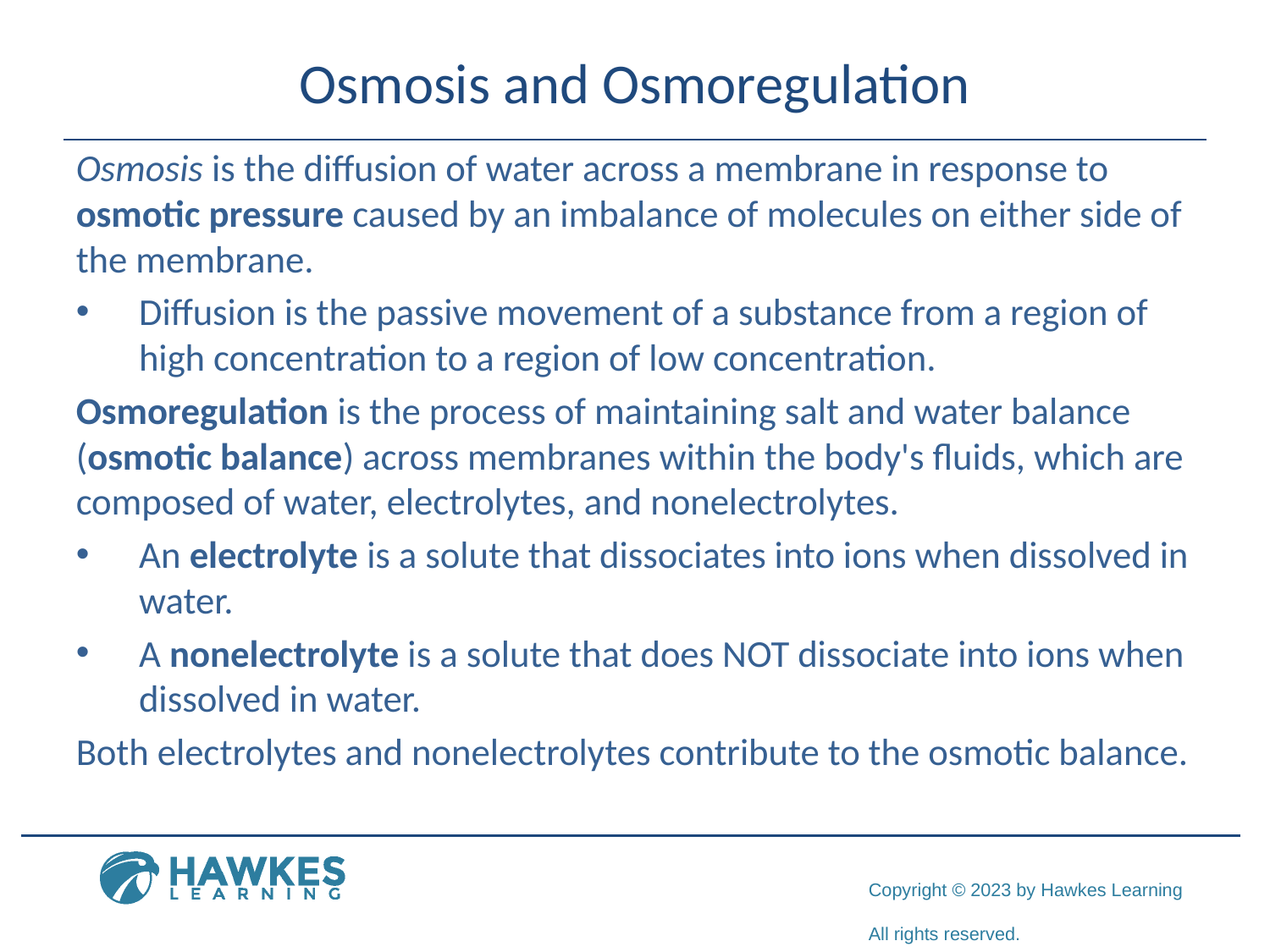

# Osmosis and Osmoregulation
Osmosis is the diffusion of water across a membrane in response to osmotic pressure caused by an imbalance of molecules on either side of the membrane.
Diffusion is the passive movement of a substance from a region of high concentration to a region of low concentration.
Osmoregulation is the process of maintaining salt and water balance (osmotic balance) across membranes within the body's fluids, which are composed of water, electrolytes, and nonelectrolytes.
An electrolyte is a solute that dissociates into ions when dissolved in water.
A nonelectrolyte is a solute that does NOT dissociate into ions when dissolved in water.
Both electrolytes and nonelectrolytes contribute to the osmotic balance.